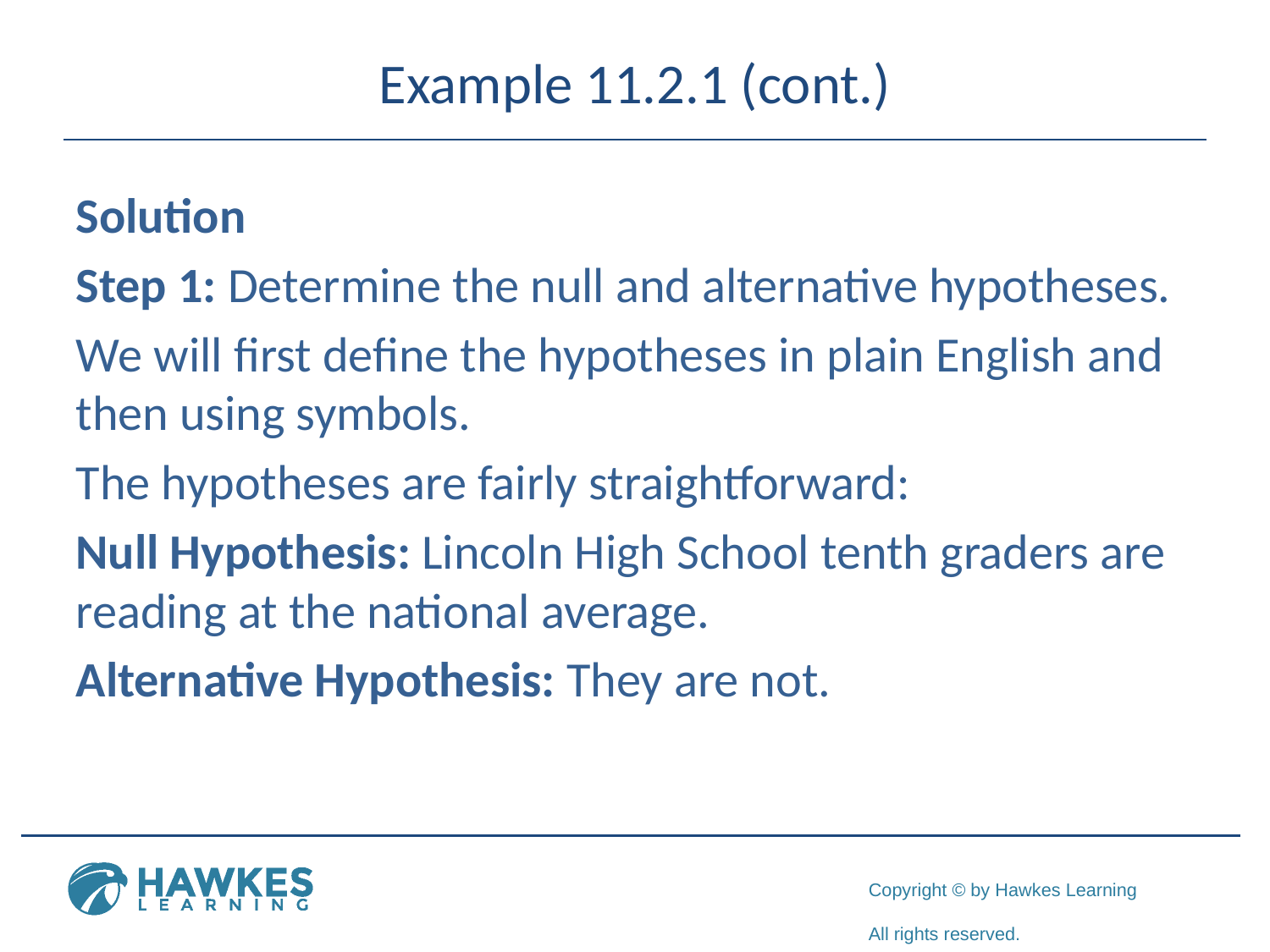

# Example 11.2.1 (cont.)
Solution
Step 1: Determine the null and alternative hypotheses.
We will first define the hypotheses in plain English and then using symbols.
The hypotheses are fairly straightforward:
Null Hypothesis: Lincoln High School tenth graders are reading at the national average.
Alternative Hypothesis: They are not.